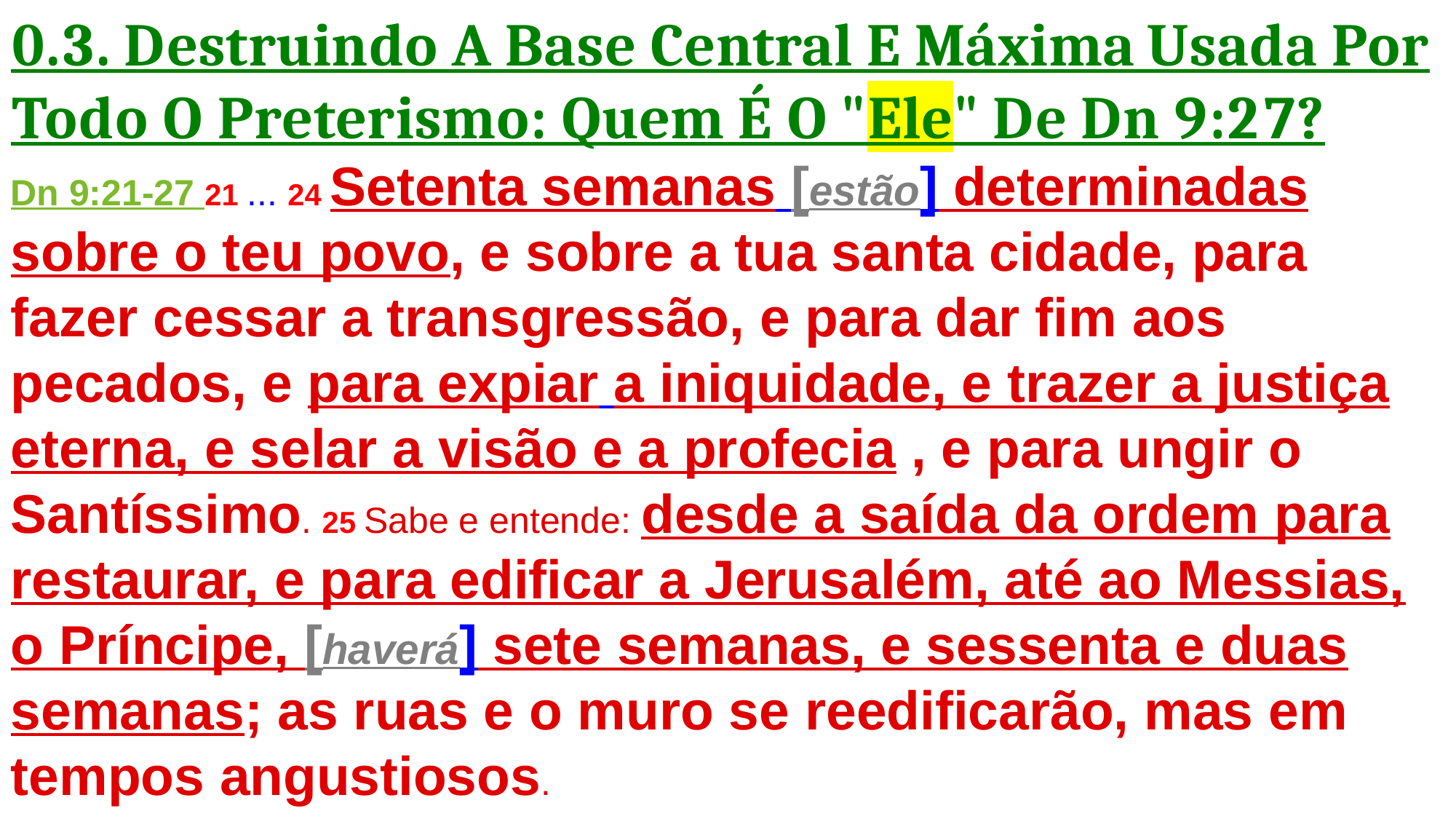

0.3. Destruindo A Base Central E Máxima Usada Por Todo O Preterismo: Quem É O "Ele" De Dn 9:27?
Dn 9:21-27 21 ... 24 Setenta semanas [estão] determinadas sobre o teu povo, e sobre a tua santa cidade, para fazer cessar a transgressão, e para dar fim aos pecados, e para expiar a iniquidade, e trazer a justiça eterna, e selar a visão e a profecia , e para ungir o Santíssimo. 25 Sabe e entende: desde a saída da ordem para restaurar, e para edificar a Jerusalém, até ao Messias, o Príncipe, [haverá] sete semanas, e sessenta e duas semanas; as ruas e o muro se reedificarão, mas em tempos angustiosos.